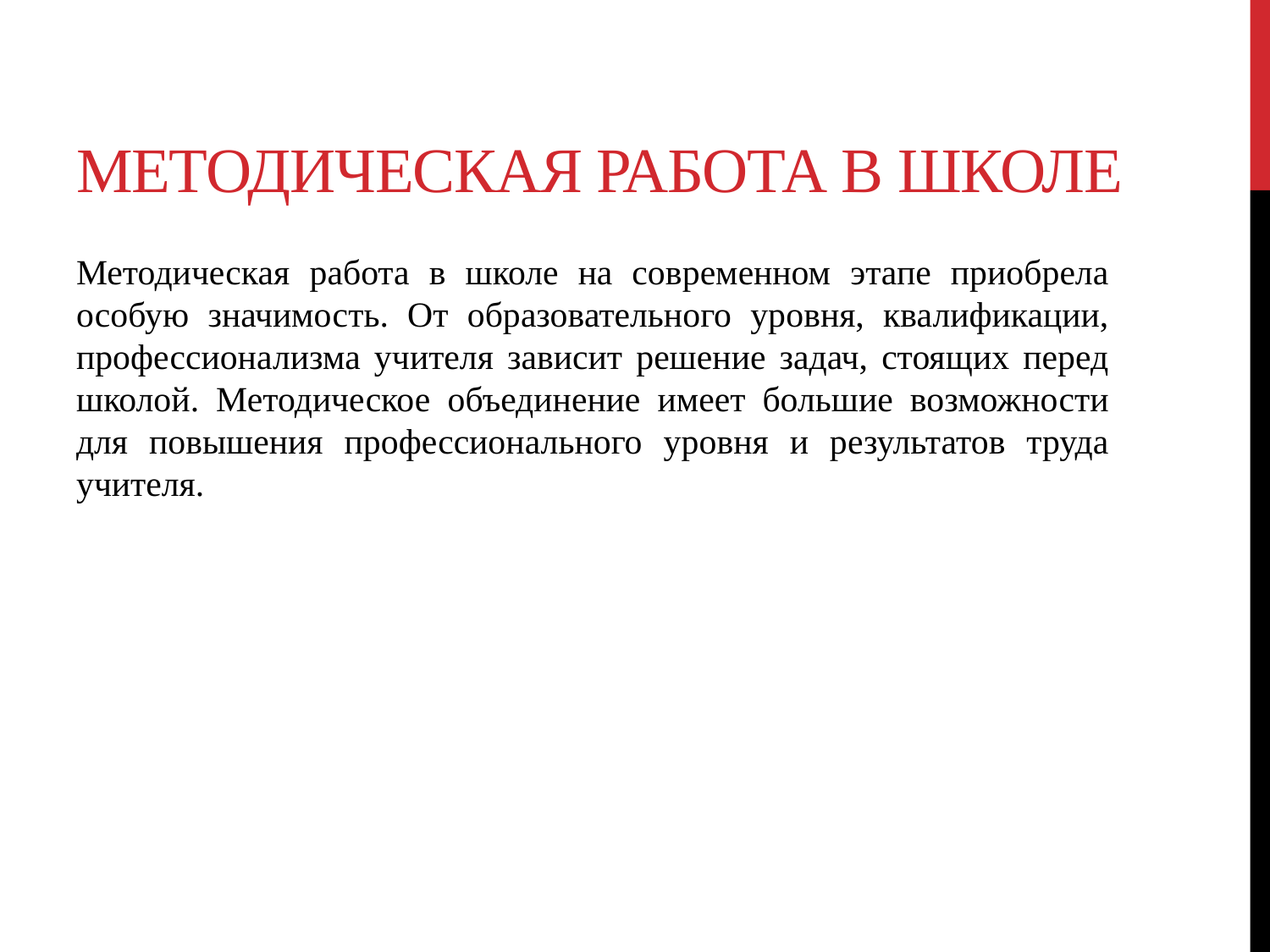

# Методическая работа в школе
Методическая работа в школе на современном этапе приобрела особую значимость. От образовательного уровня, квалификации, профессионализма учителя зависит решение задач, стоящих перед школой. Методическое объединение имеет большие возможности для повышения профессионального уровня и результатов труда учителя.